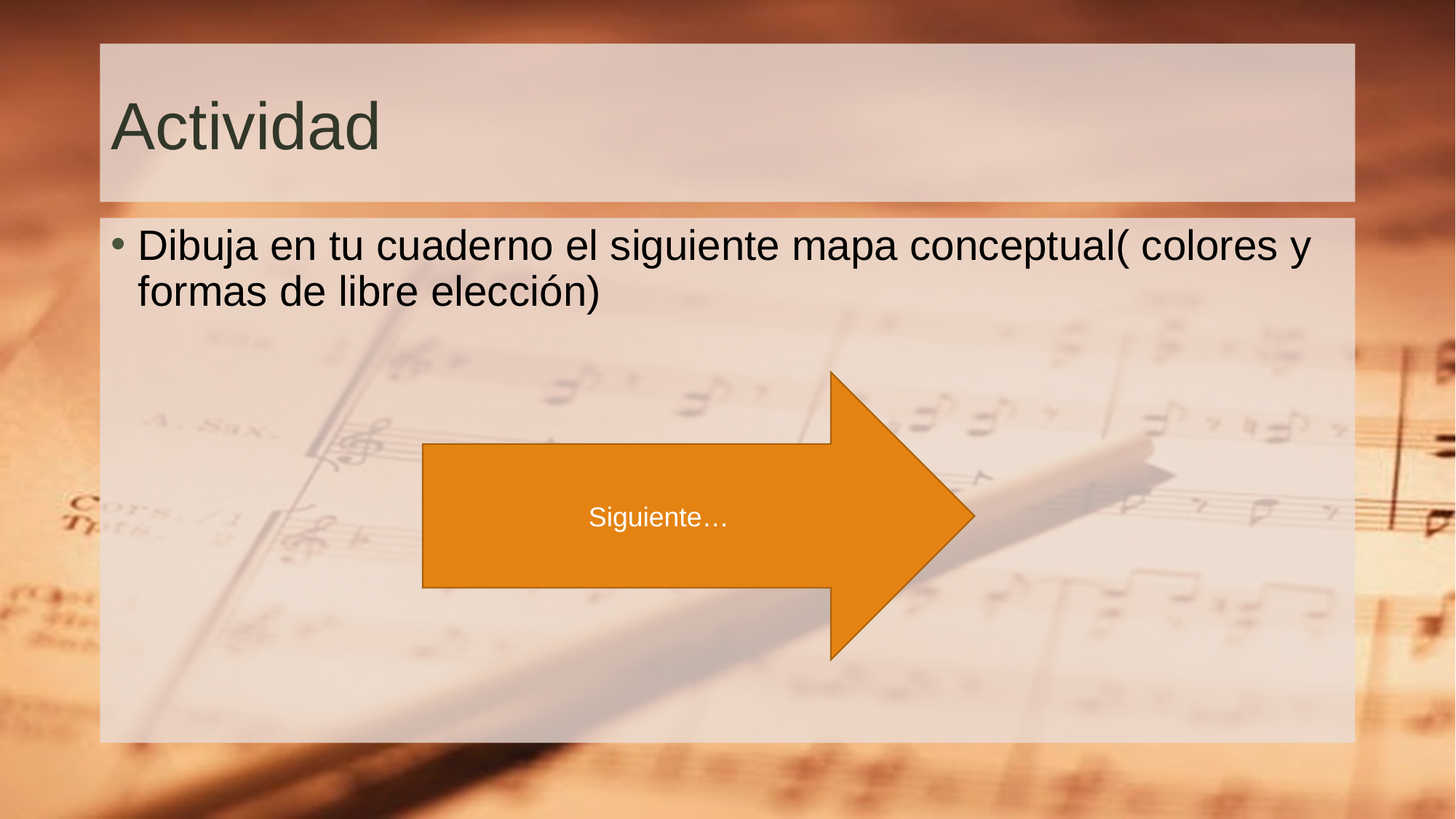

# Actividad
Dibuja en tu cuaderno el siguiente mapa conceptual( colores y formas de libre elección)
Siguiente…